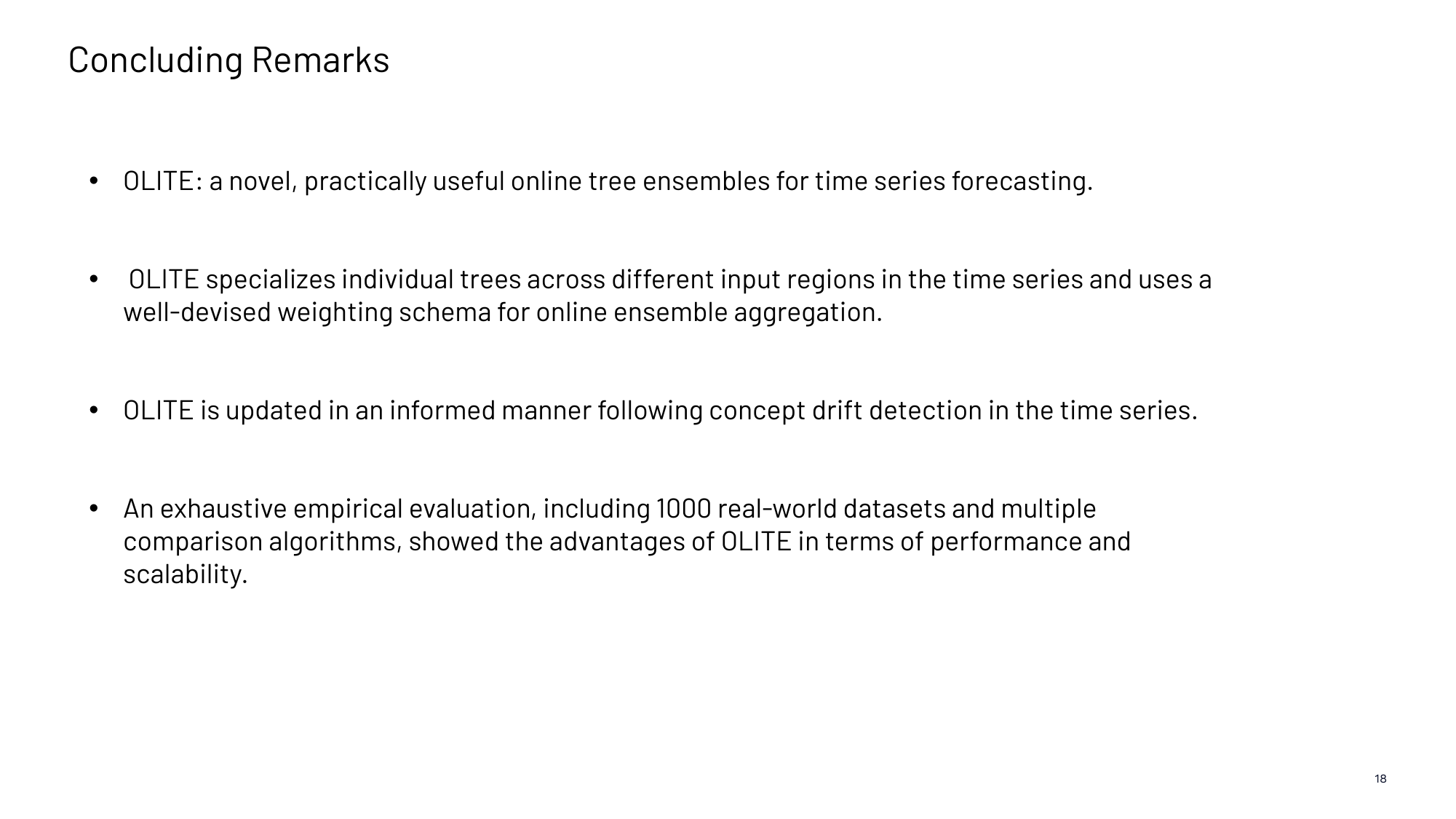

# Concluding Remarks
OLITE: a novel, practically useful online tree ensembles for time series forecasting.

 OLITE specializes individual trees across different input regions in the time series and uses a well-devised weighting schema for online ensemble aggregation.

OLITE is updated in an informed manner following concept drift detection in the time series.

An exhaustive empirical evaluation, including 1000 real-world datasets and multiple comparison algorithms, showed the advantages of OLITE in terms of performance and scalability.

18